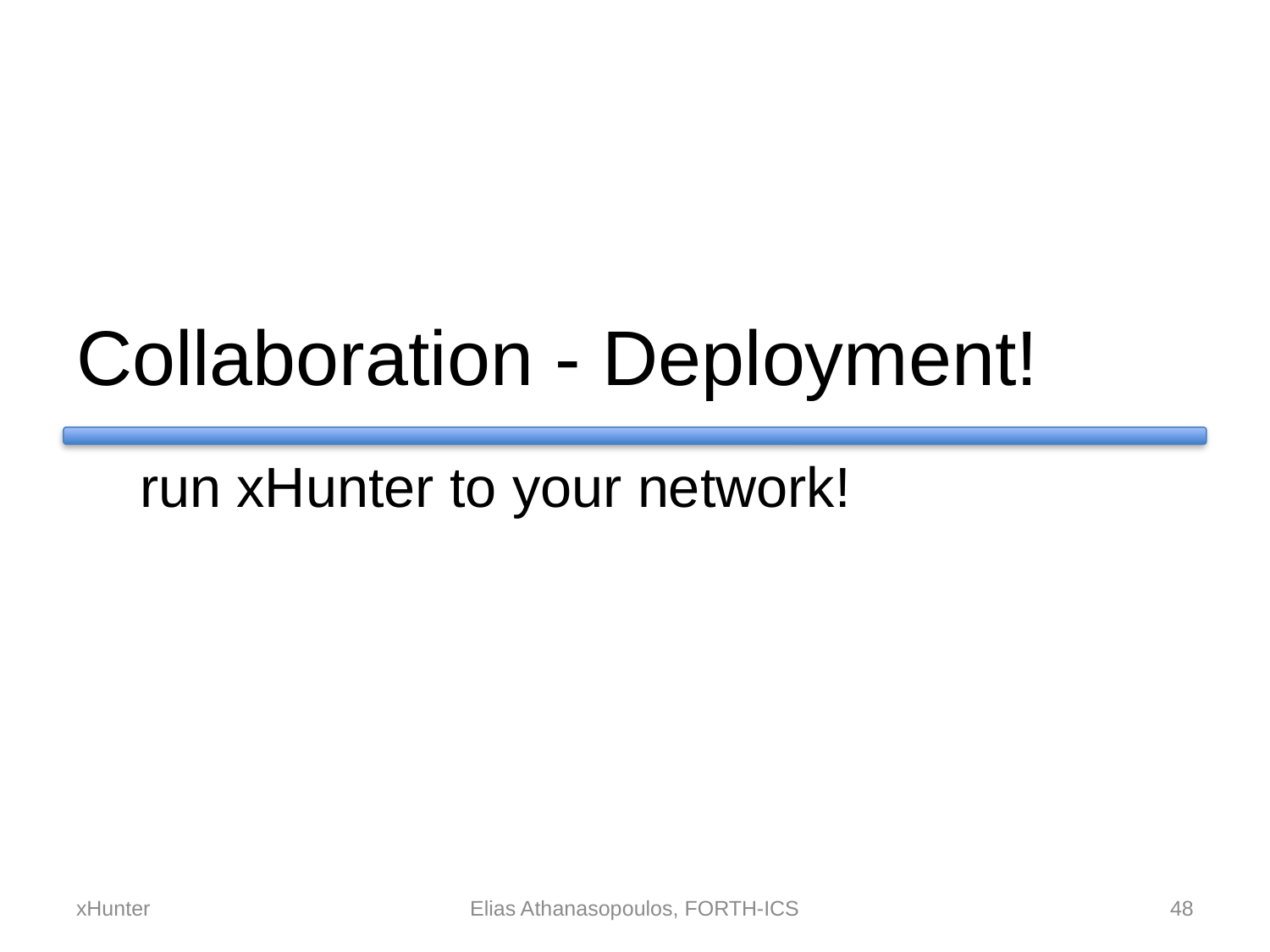

# Collaboration - Deployment!
run xHunter to your network!
xHunter
Elias Athanasopoulos, FORTH-ICS
48